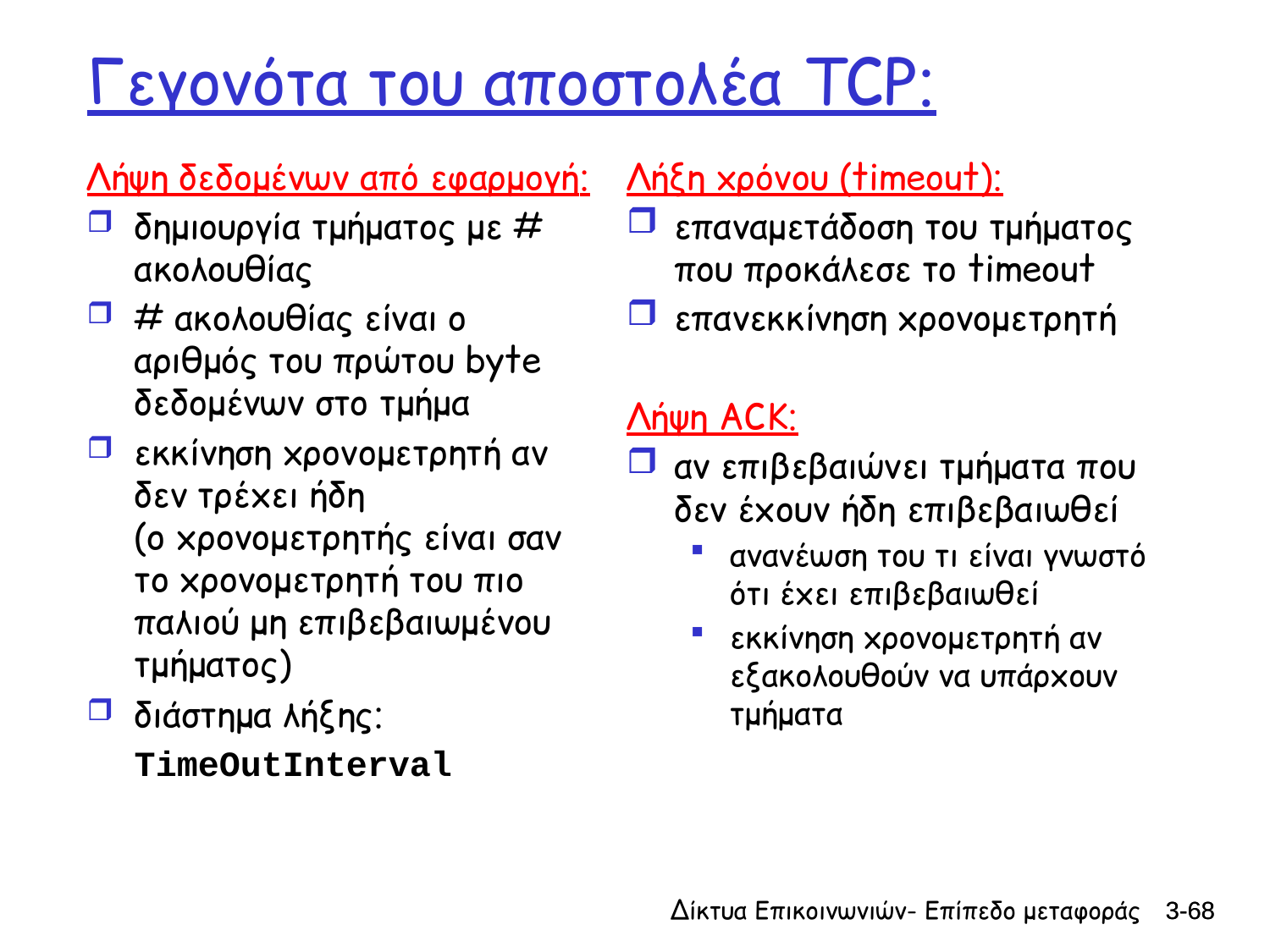

# Γεγονότα του αποστολέα TCP:
Λήψη δεδομένων από εφαρμογή:
δημιουργία τμήματος με # ακολουθίας
# ακολουθίας είναι ο αριθμός του πρώτου byte δεδομένων στο τμήμα
εκκίνηση χρονομετρητή αν δεν τρέχει ήδη
(ο χρονομετρητής είναι σαν το χρονομετρητή του πιο παλιού μη επιβεβαιωμένου τμήματος)
διάστημα λήξης: TimeOutInterval
Λήξη χρόνου (timeout):
επαναμετάδοση του τμήματος που προκάλεσε το timeout
επανεκκίνηση χρονομετρητή

Λήψη ACK:
αν επιβεβαιώνει τμήματα που δεν έχουν ήδη επιβεβαιωθεί
ανανέωση του τι είναι γνωστό ότι έχει επιβεβαιωθεί
εκκίνηση χρονομετρητή αν εξακολουθούν να υπάρχουν  τμήματα
Δίκτυα Επικοινωνιών- Επίπεδο μεταφοράς
3-68
3-68